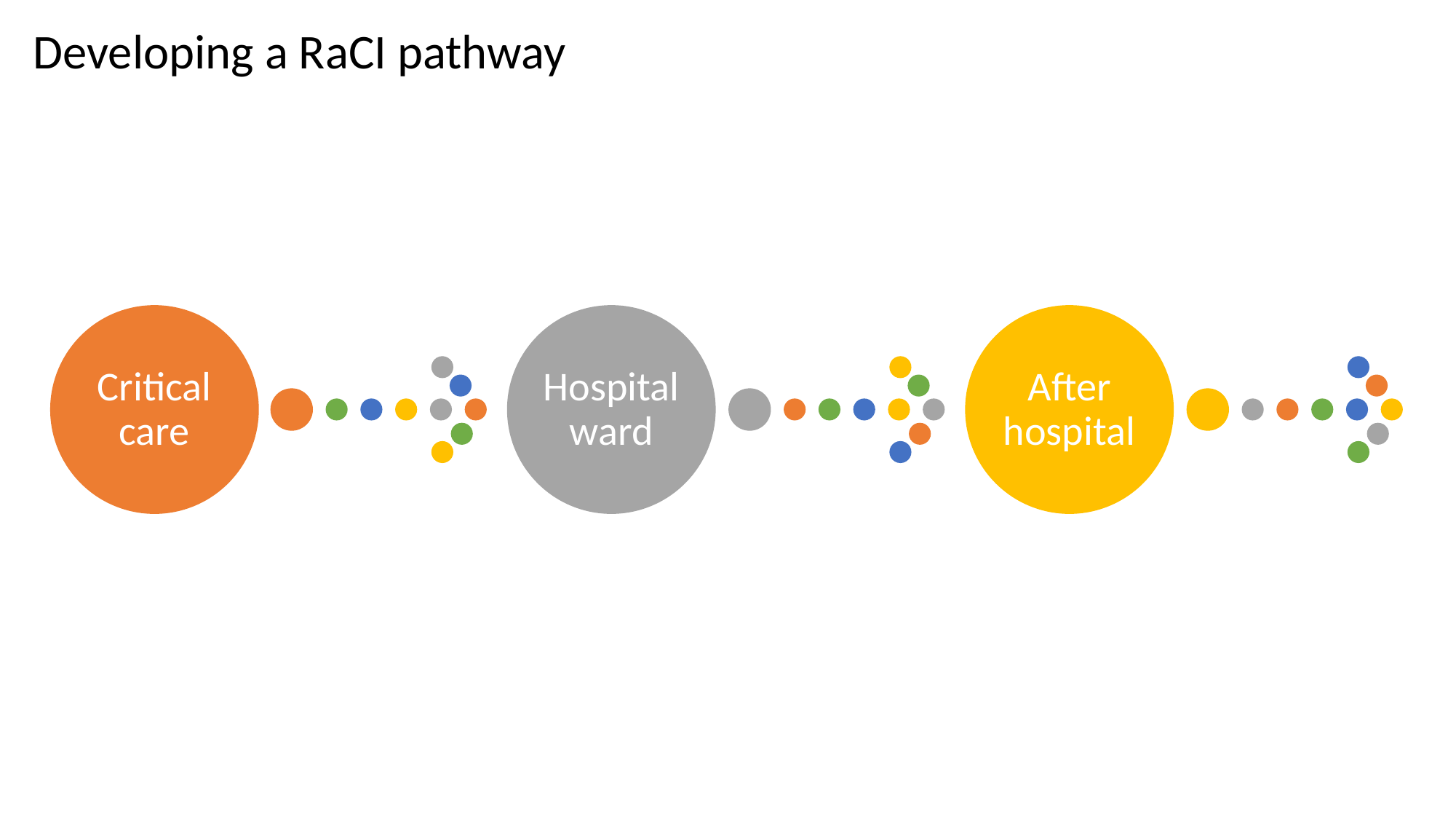

Developing a RaCI pathway
Critical care
Hospital ward
After hospital